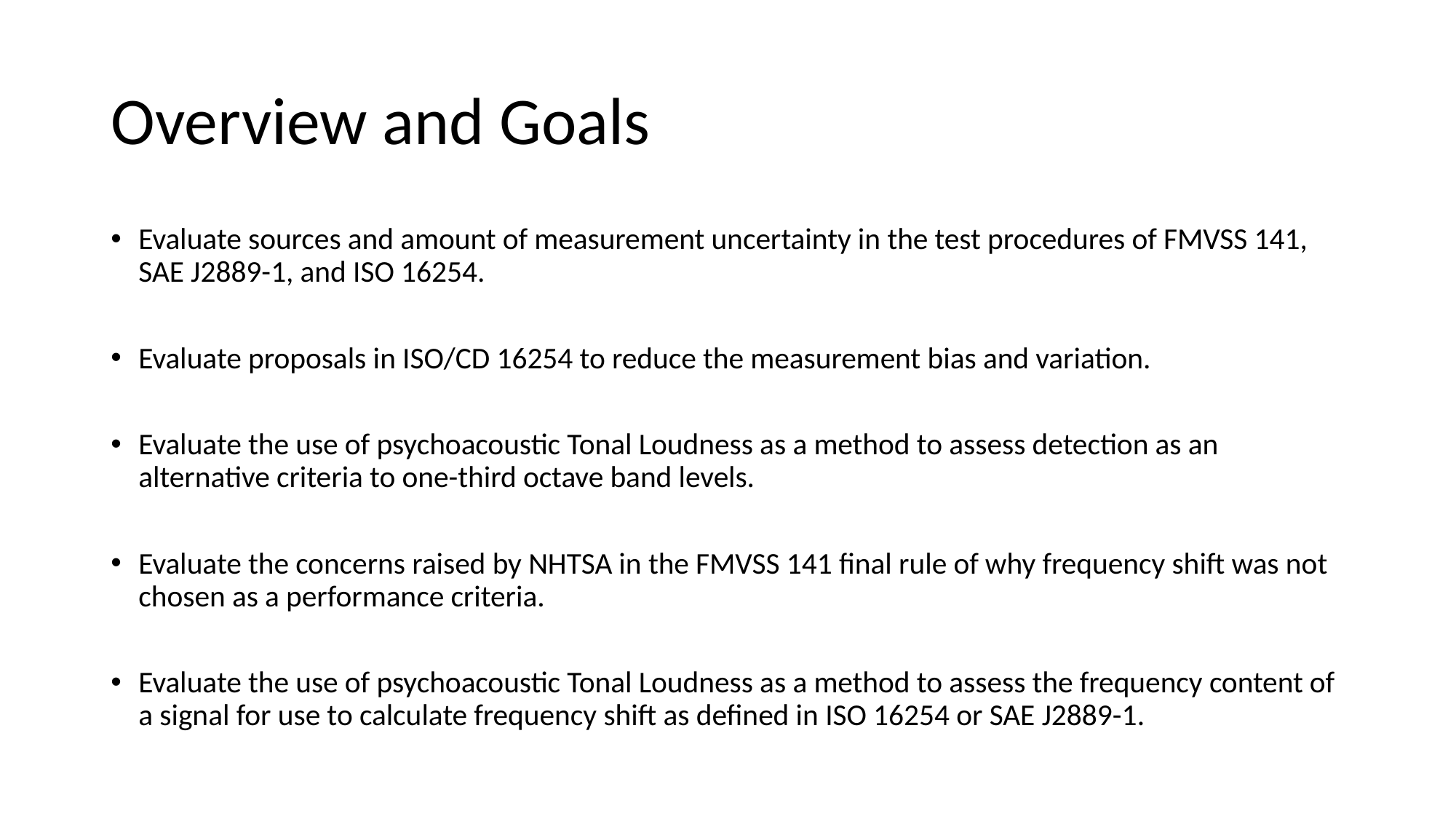

# Overview and Goals
Evaluate sources and amount of measurement uncertainty in the test procedures of FMVSS 141, SAE J2889-1, and ISO 16254.

Evaluate proposals in ISO/CD 16254 to reduce the measurement bias and variation.

Evaluate the use of psychoacoustic Tonal Loudness as a method to assess detection as an alternative criteria to one-third octave band levels.

Evaluate the concerns raised by NHTSA in the FMVSS 141 final rule of why frequency shift was not chosen as a performance criteria.

Evaluate the use of psychoacoustic Tonal Loudness as a method to assess the frequency content of a signal for use to calculate frequency shift as defined in ISO 16254 or SAE J2889-1.